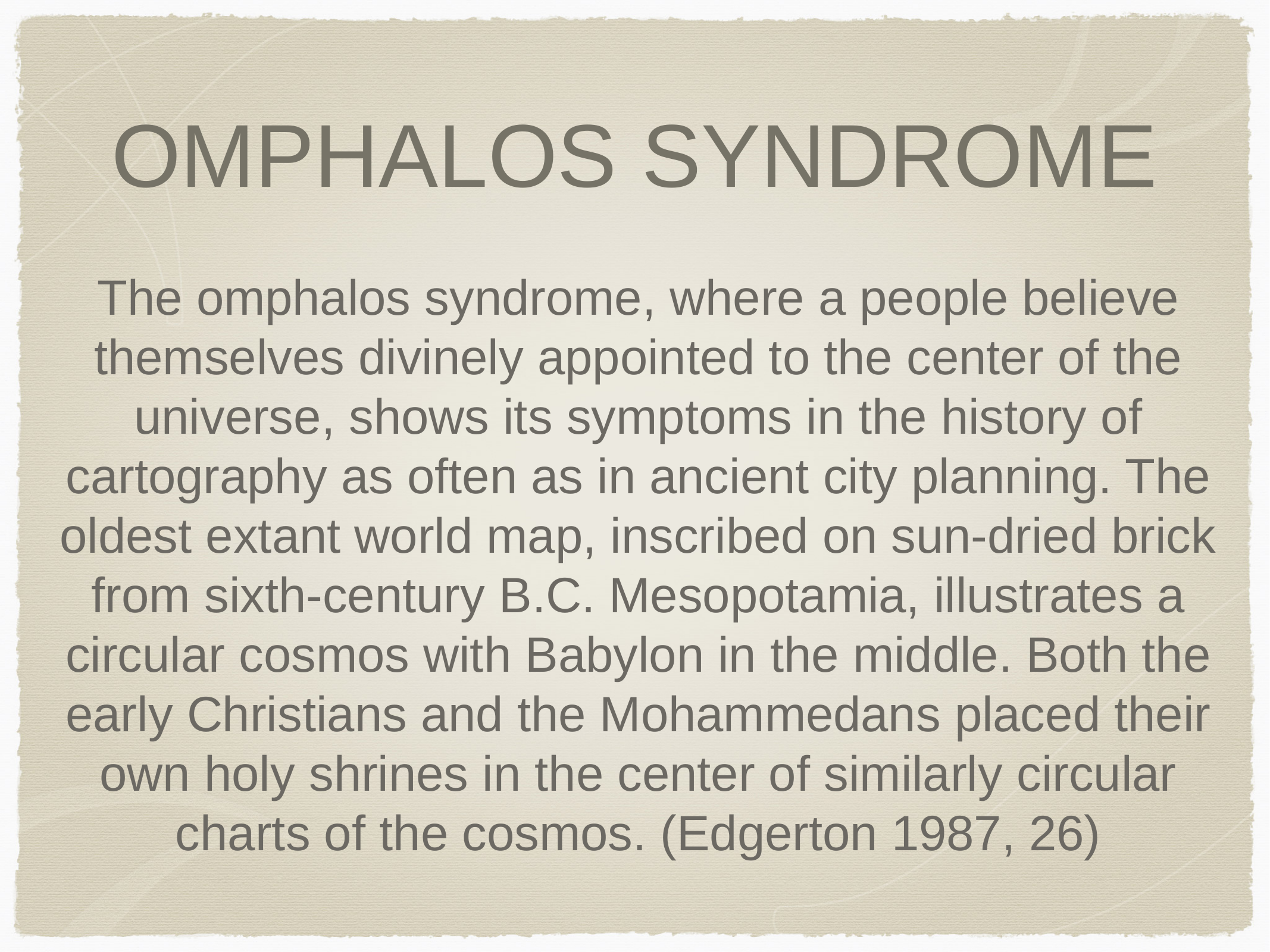

# OMPHALOS SYNDROME
The omphalos syndrome, where a people believe themselves divinely appointed to the center of the universe, shows its symptoms in the history of cartography as often as in ancient city planning. The oldest extant world map, inscribed on sun-dried brick from sixth-century B.C. Mesopotamia, illustrates a circular cosmos with Babylon in the middle. Both the early Christians and the Mohammedans placed their own holy shrines in the center of similarly circular charts of the cosmos. (Edgerton 1987, 26)